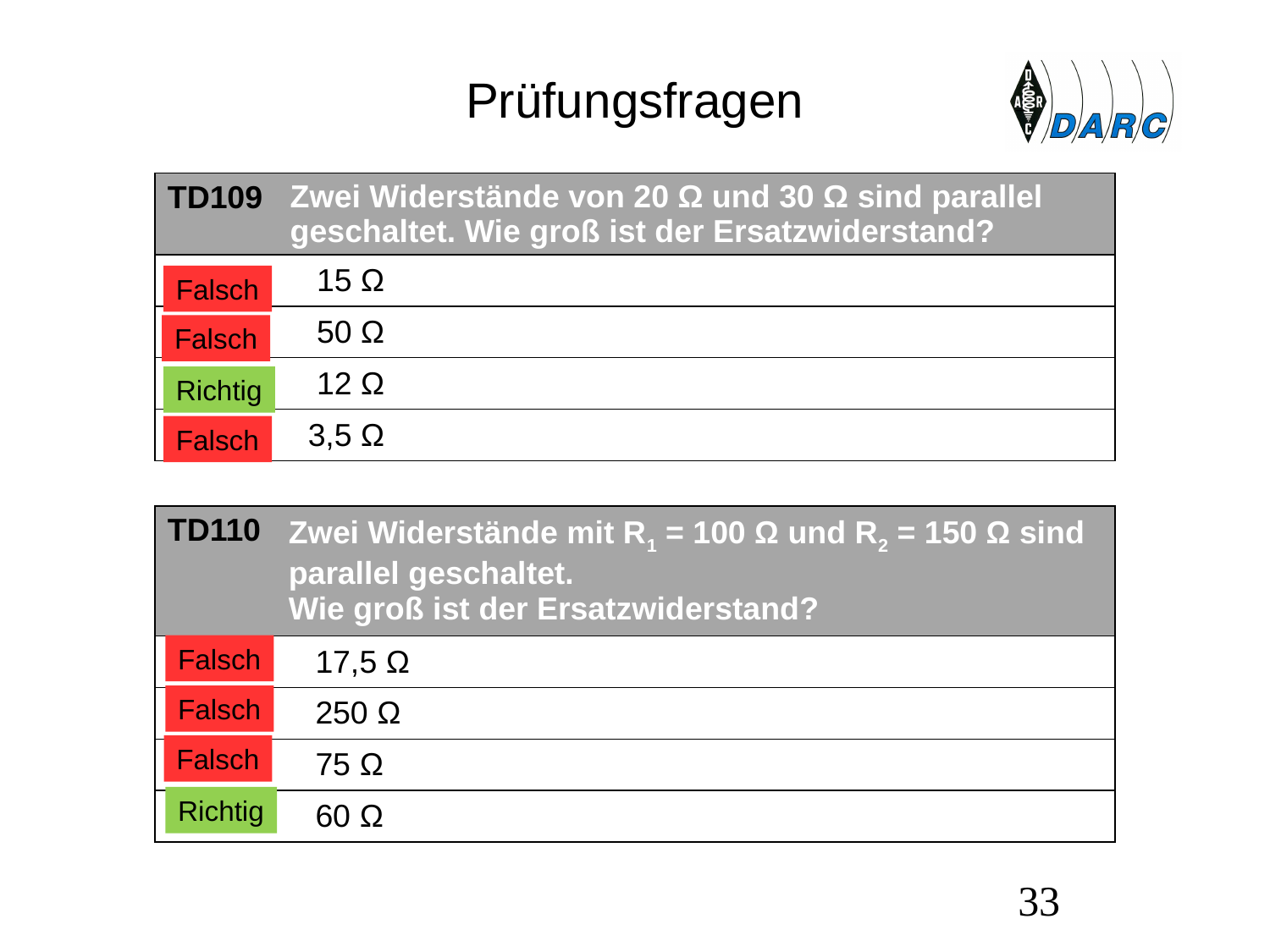

# Prüfungsfragen
| TD109 | Zwei Widerstände von 20 Ω und 30 Ω sind parallel geschaltet. Wie groß ist der Ersatzwiderstand? |
| --- | --- |
| A | 15 Ω |
| B | 50 Ω |
| C | 12 Ω |
| D | 3,5 Ω |
Falsch

Falsch

Richtig

Falsch

| TD110 | Zwei Widerstände mit R1 = 100 Ω und R2 = 150 Ω sind parallel geschaltet. Wie groß ist der Ersatzwiderstand? |
| --- | --- |
| A | 17,5 Ω |
| B | 250 Ω |
| C | 75 Ω |
| D | 60 Ω |
Falsch

Falsch

Falsch

Richtig

33